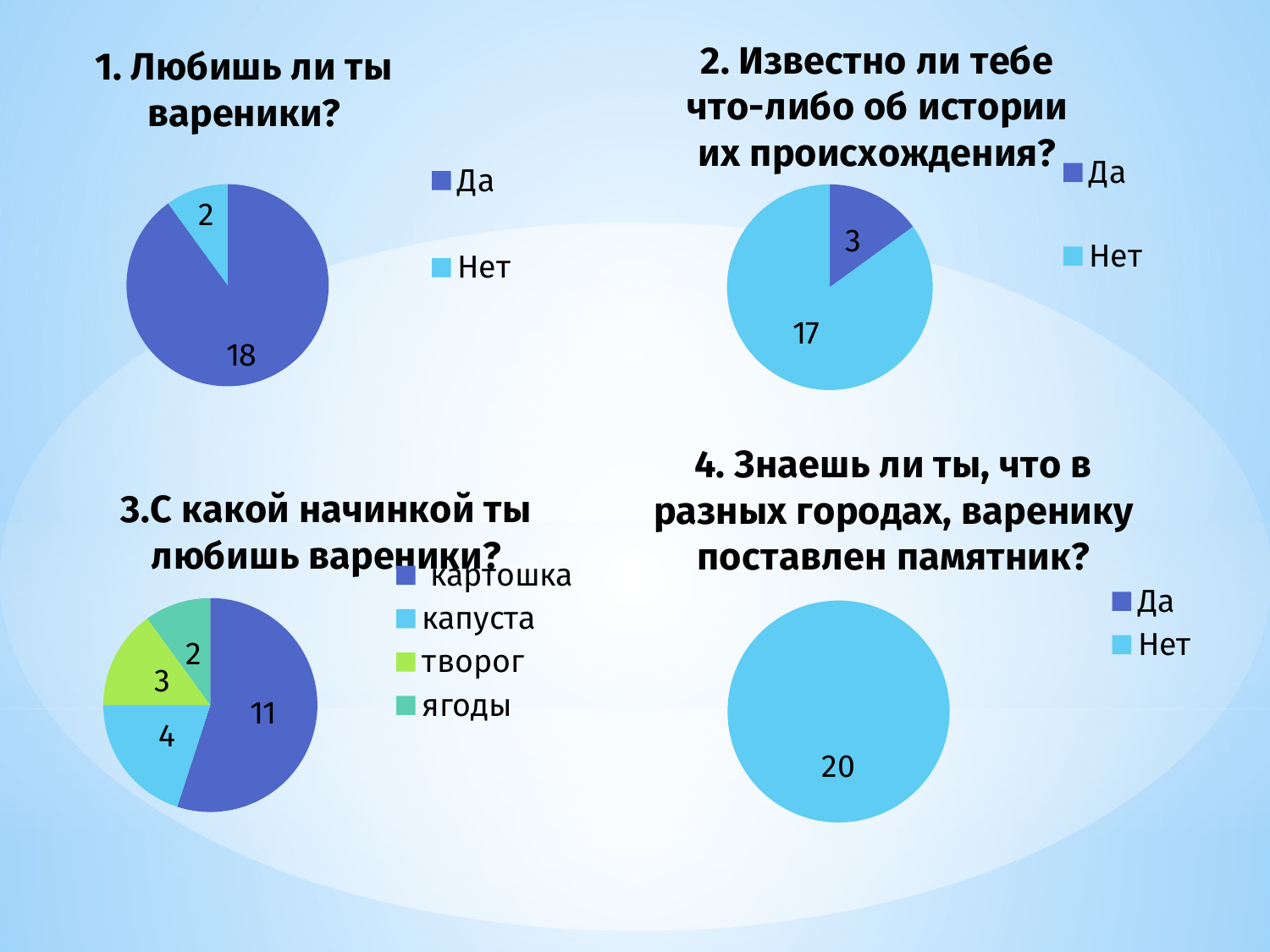

### Chart:

| Category | 1. Любишь ли ты вареники?
 |
|---|---|
| Да | 18.0 |
| Нет | 2.0 |

### Chart:

| Category | 2. Известно ли тебе что-либо об истории их происхождения? |
|---|---|
| Да | 3.0 |
| Нет | 17.0 |

### Chart:

| Category | 4. Знаешь ли ты, что в разных городах, варенику поставлен памятник? |
|---|---|
| Да | 0.0 |
| Нет | 20.0 |

### Chart:

| Category | 3.С какой начинкой ты любишь вареники? |
|---|---|
|  картошка  | 11.0 |
| капуста | 4.0 |
| творог | 3.0 |
| ягоды | 2.0 |